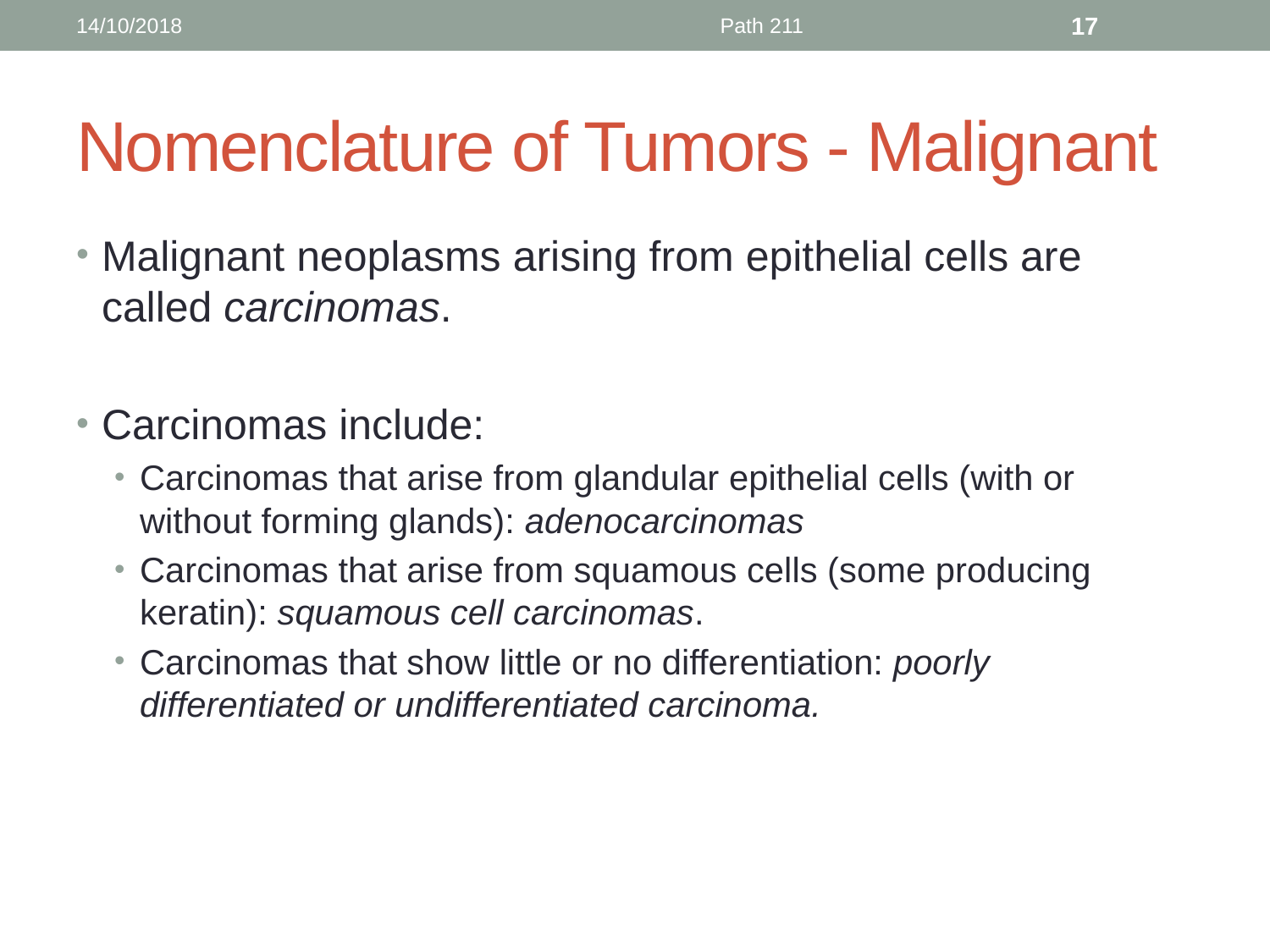

14/10/2018
Path 211
17
# Nomenclature of Tumors - Malignant
Malignant neoplasms arising from epithelial cells are called carcinomas.

Carcinomas include:
Carcinomas that arise from glandular epithelial cells (with or without forming glands): adenocarcinomas
Carcinomas that arise from squamous cells (some producing keratin): squamous cell carcinomas.
Carcinomas that show little or no differentiation: poorly differentiated or undifferentiated carcinoma.